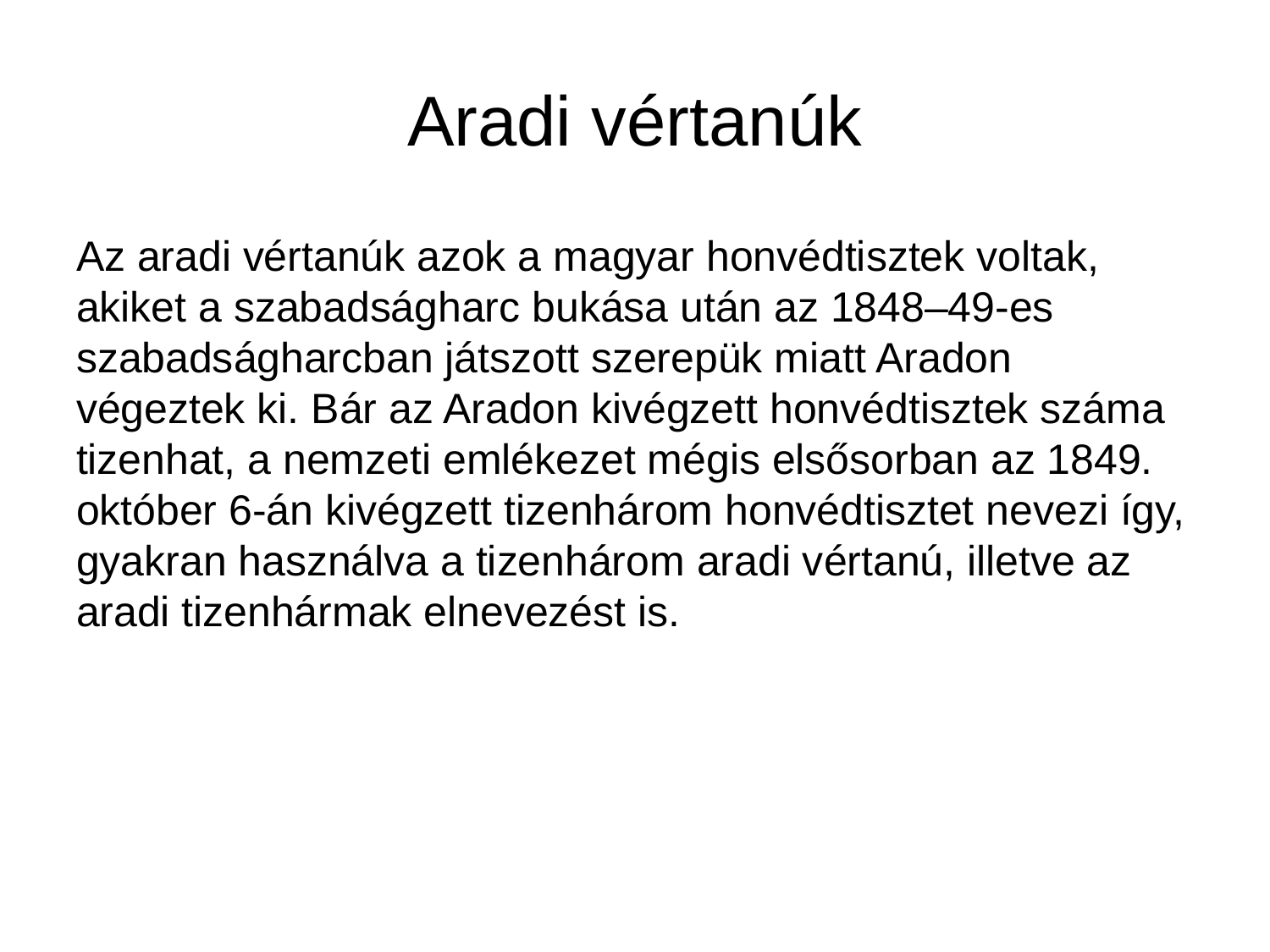

# Aradi vértanúk
Az aradi vértanúk azok a magyar honvédtisztek voltak, akiket a szabadságharc bukása után az 1848–49-es szabadságharcban játszott szerepük miatt Aradon végeztek ki. Bár az Aradon kivégzett honvédtisztek száma tizenhat, a nemzeti emlékezet mégis elsősorban az 1849. október 6-án kivégzett tizenhárom honvédtisztet nevezi így, gyakran használva a tizenhárom aradi vértanú, illetve az aradi tizenhármak elnevezést is.